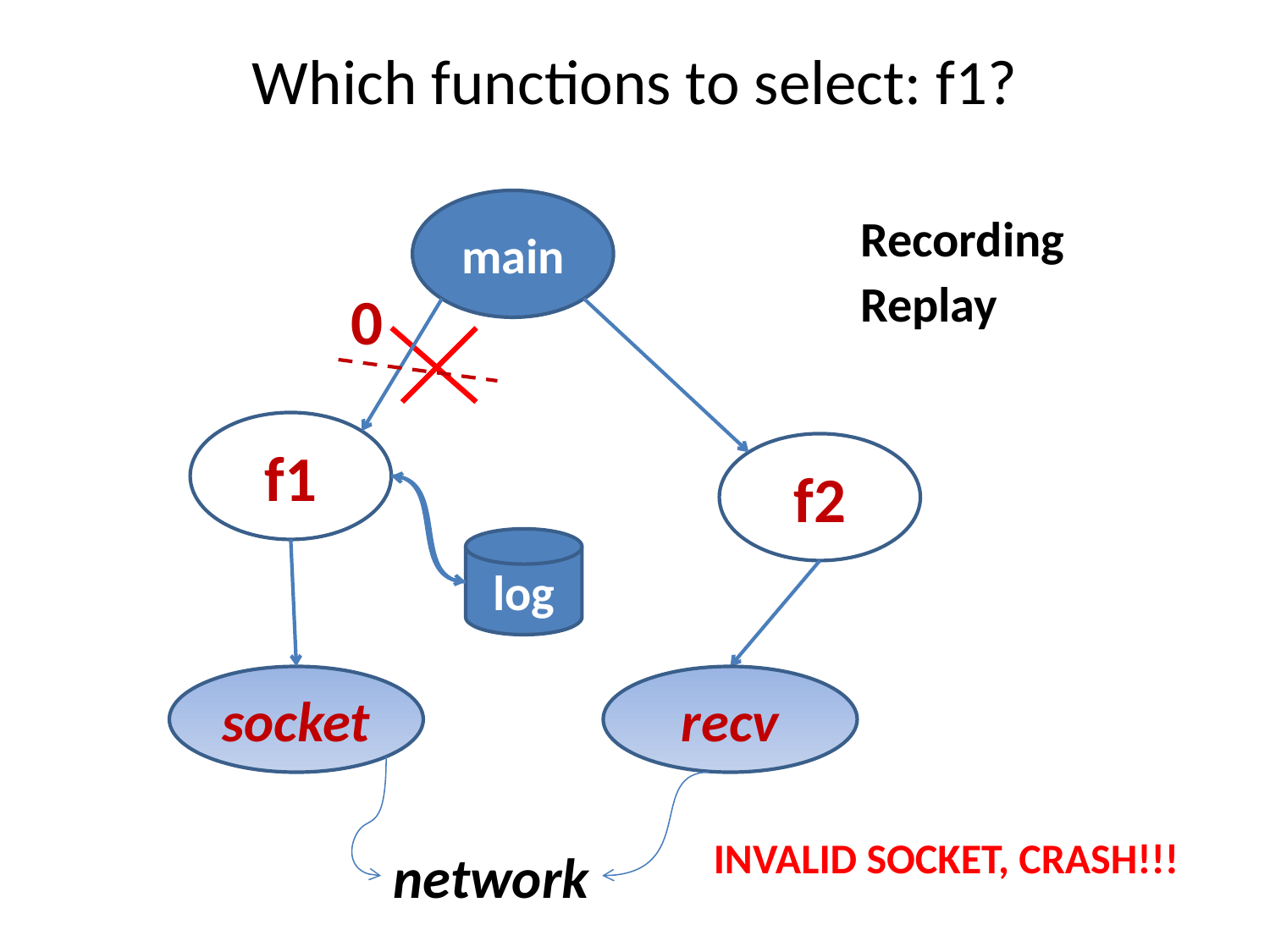

# Which functions to select: f1?
main
Recording
Replay
0
f1
f2
log
socket
recv
INVALID SOCKET, CRASH!!!
network